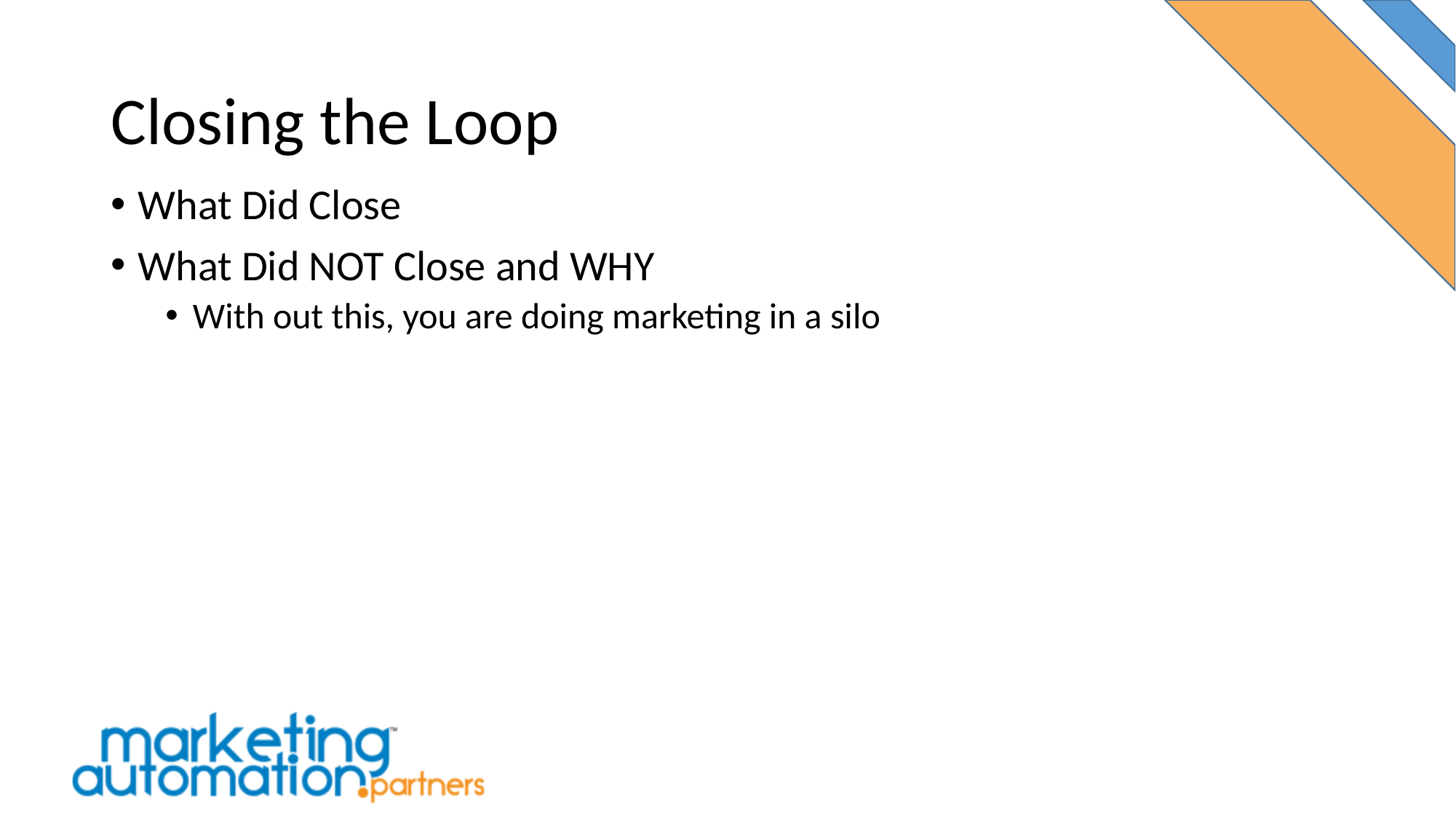

# Closing the Loop
What Did Close
What Did NOT Close and WHY
With out this, you are doing marketing in a silo